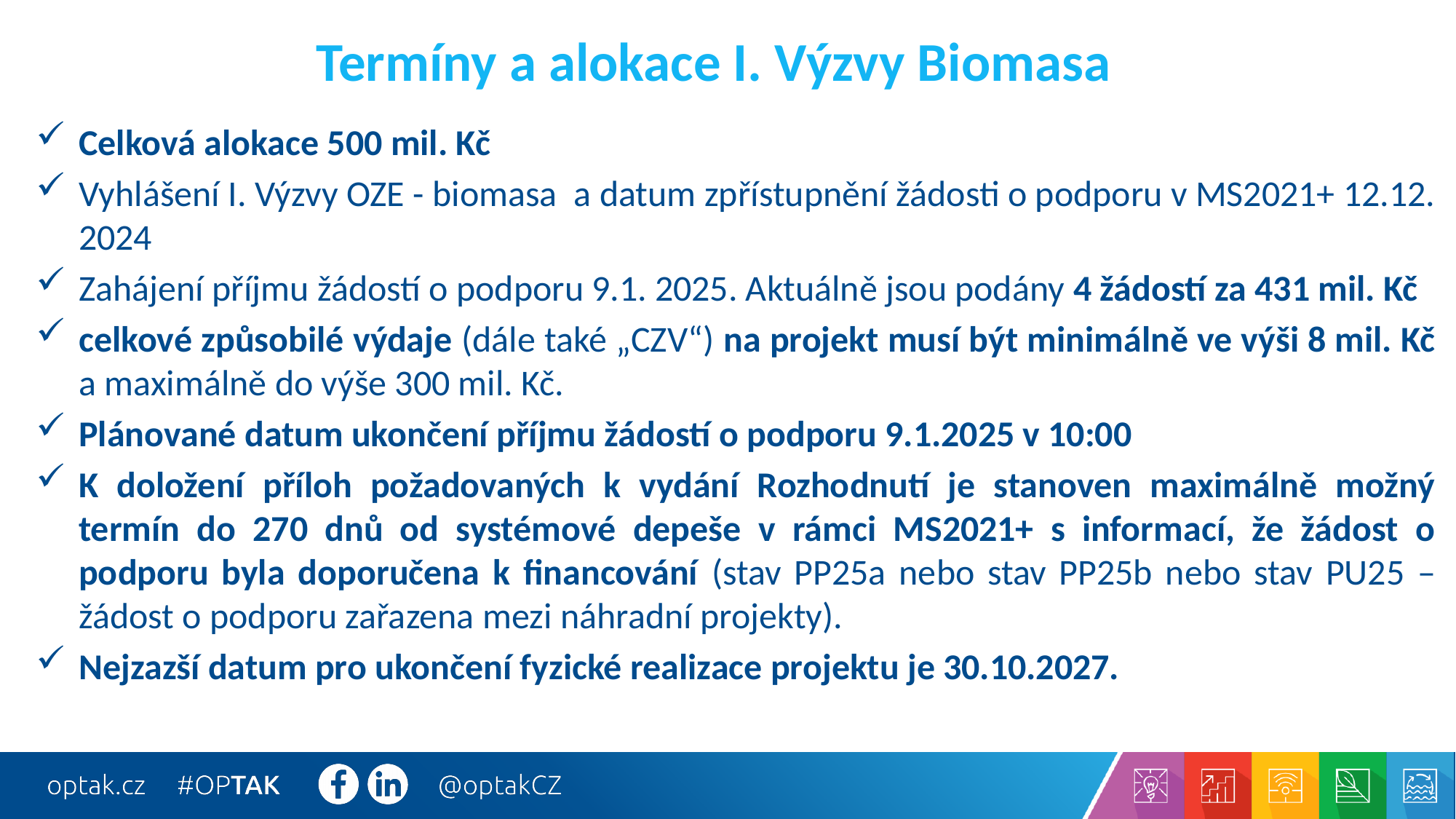

# Termíny a alokace I. Výzvy Biomasa
Celková alokace 500 mil. Kč
Vyhlášení I. Výzvy OZE - biomasa  a datum zpřístupnění žádosti o podporu v MS2021+ 12.12. 2024
Zahájení příjmu žádostí o podporu 9.1. 2025. Aktuálně jsou podány 4 žádostí za 431 mil. Kč
celkové způsobilé výdaje (dále také „CZV“) na projekt musí být minimálně ve výši 8 mil. Kč a maximálně do výše 300 mil. Kč.
Plánované datum ukončení příjmu žádostí o podporu 9.1.2025 v 10:00
K doložení příloh požadovaných k vydání Rozhodnutí je stanoven maximálně možný termín do 270 dnů od systémové depeše v rámci MS2021+ s informací, že žádost o podporu byla doporučena k financování (stav PP25a nebo stav PP25b nebo stav PU25 – žádost o podporu zařazena mezi náhradní projekty).
Nejzazší datum pro ukončení fyzické realizace projektu je 30.10.2027.